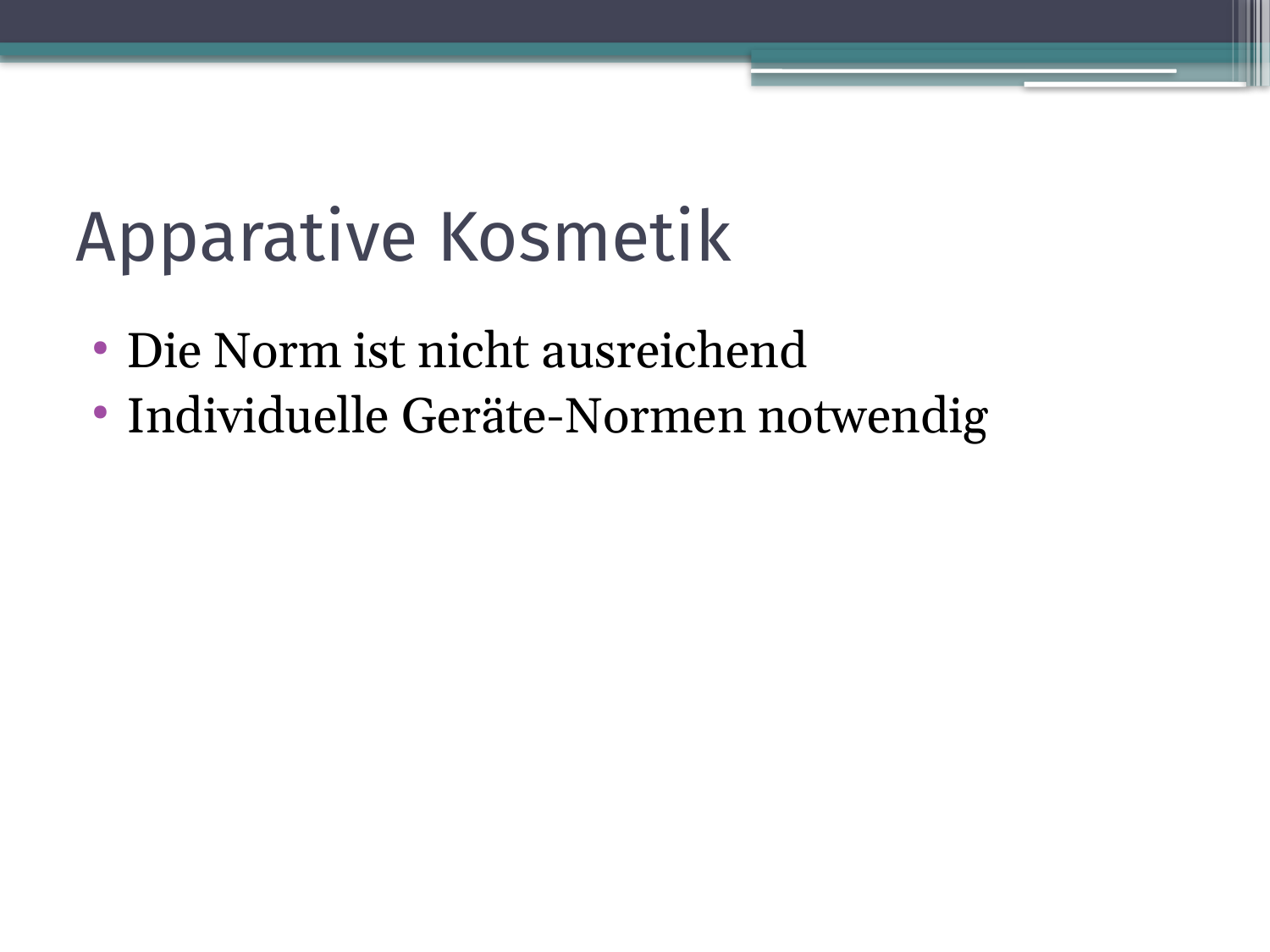

# Apparative Kosmetik
Die Norm ist nicht ausreichend
Individuelle Geräte-Normen notwendig